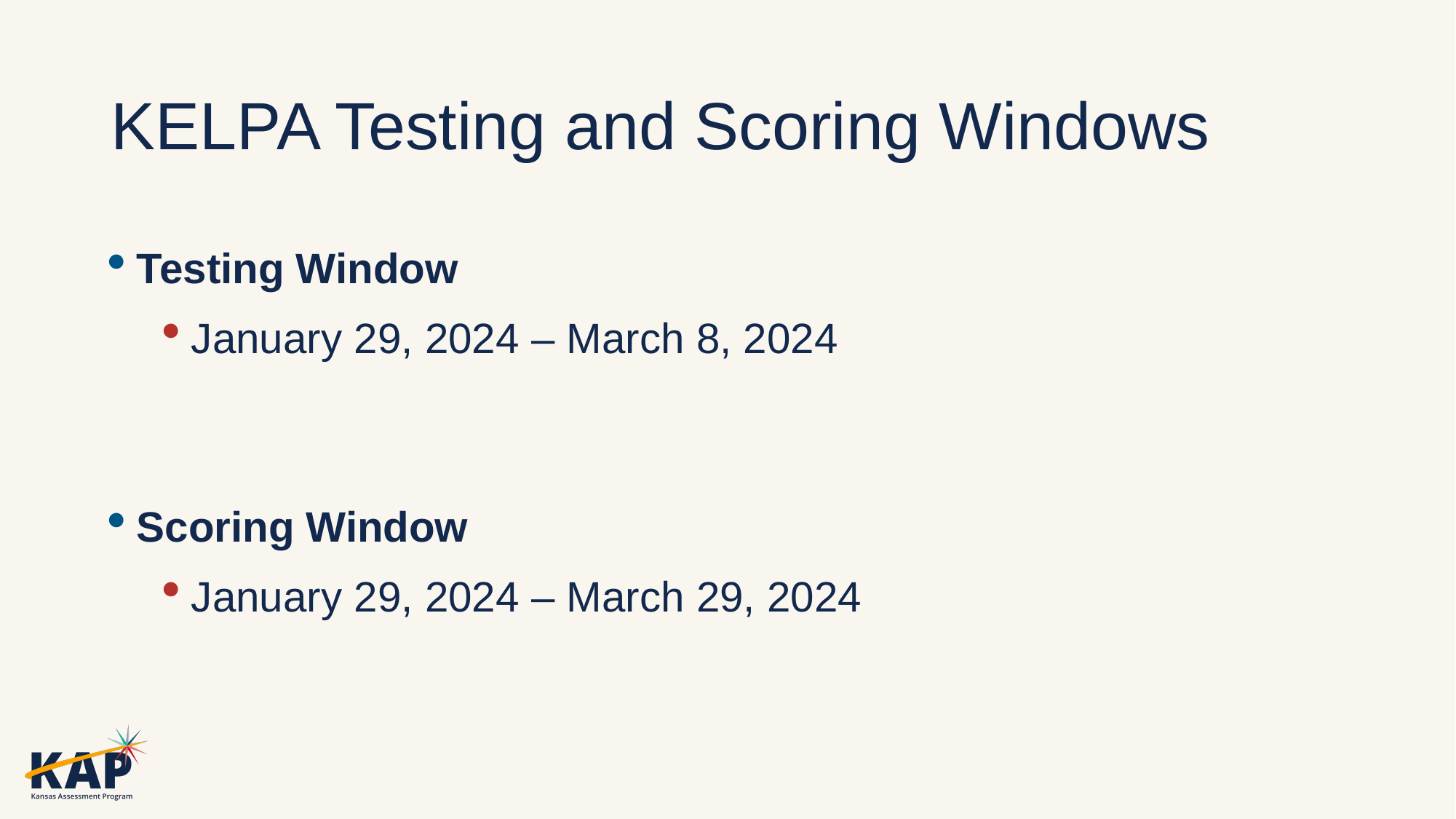

# KELPA Testing and Scoring Windows
Testing Window
January 29, 2024 – March 8, 2024

Scoring Window
January 29, 2024 – March 29, 2024